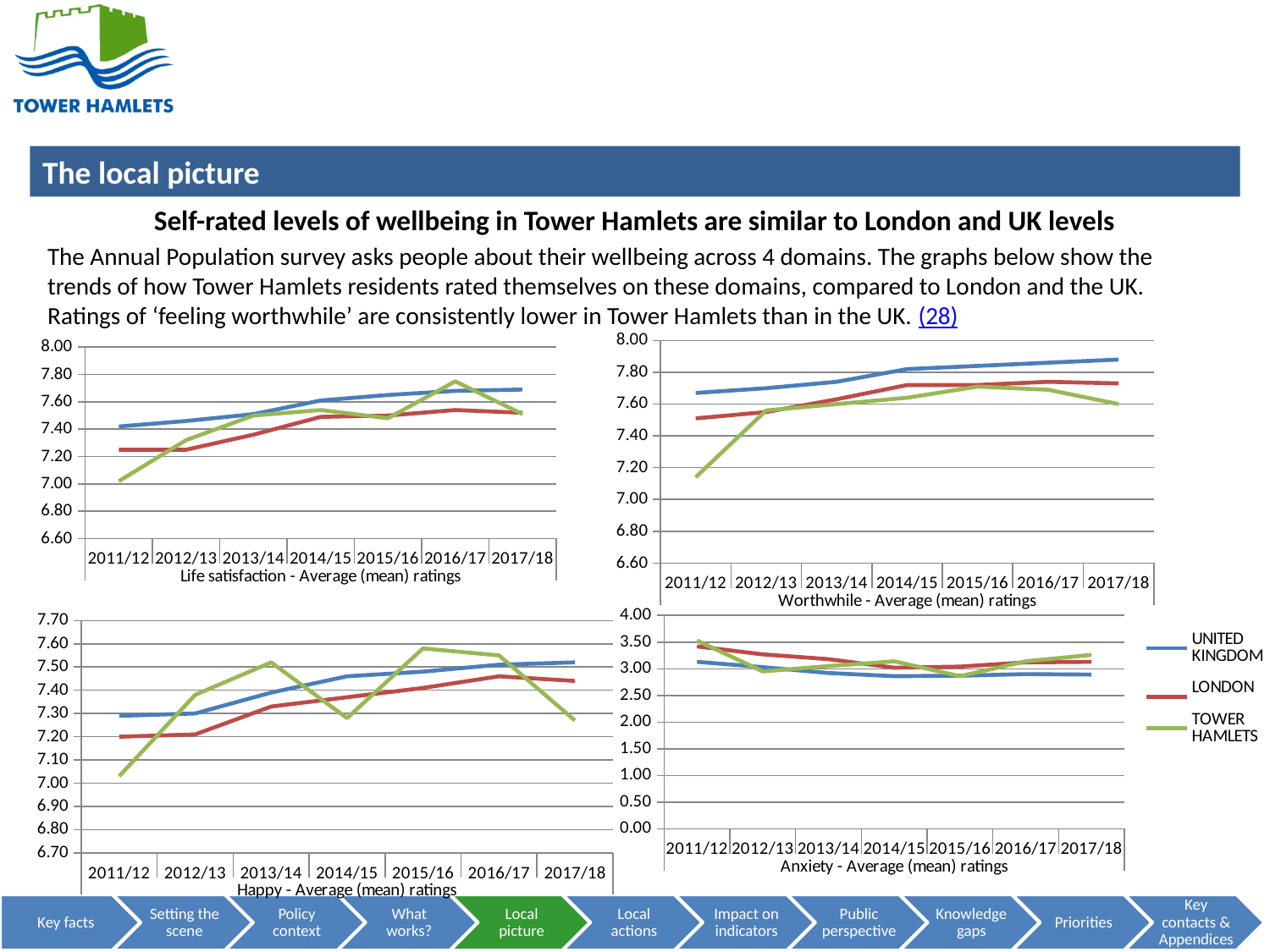

Self-rated levels of wellbeing in Tower Hamlets are similar to London and UK levels
The Annual Population survey asks people about their wellbeing across 4 domains. The graphs below show the trends of how Tower Hamlets residents rated themselves on these domains, compared to London and the UK. Ratings of ‘feeling worthwhile’ are consistently lower in Tower Hamlets than in the UK. (28)

### Chart

| Category | UNITED KINGDOM | LONDON | TOWER HAMLETS |
|---|---|---|---|
| 2011/12 | 7.67 | 7.51 | 7.14 |
| 2012/13 | 7.7 | 7.55 | 7.56 |
| 2013/14 | 7.74 | 7.63 | 7.6 |
| 2014/15 | 7.819999999999999 | 7.72 | 7.64 |
| 2015/16 | 7.84 | 7.72 | 7.71 |
| 2016/17 | 7.859999999999999 | 7.74 | 7.689999999999999 |
| 2017/18 | 7.88 | 7.73 | 7.6 |

### Chart

| Category | UNITED KINGDOM | LONDON | TOWER HAMLETS |
|---|---|---|---|
| 2011/12 | 7.42 | 7.25 | 7.02 |
| 2012/13 | 7.46 | 7.25 | 7.319999999999999 |
| 2013/14 | 7.51 | 7.359999999999999 | 7.5 |
| 2014/15 | 7.609999999999999 | 7.49 | 7.54 |
| 2015/16 | 7.649999999999999 | 7.5 | 7.48 |
| 2016/17 | 7.68 | 7.54 | 7.75 |
| 2017/18 | 7.689999999999999 | 7.52 | 7.51 |

### Chart

| Category | UNITED KINGDOM | LONDON | TOWER HAMLETS |
|---|---|---|---|
| 2011/12 | 3.13 | 3.42 | 3.53 |
| 2012/13 | 3.03 | 3.27 | 2.95 |
| 2013/14 | 2.92 | 3.18 | 3.05 |
| 2014/15 | 2.86 | 3.02 | 3.14 |
| 2015/16 | 2.87 | 3.04 | 2.86 |
| 2016/17 | 2.9 | 3.12 | 3.14 |
| 2017/18 | 2.89 | 3.13 | 3.26 |

### Chart

| Category | UNITED KINGDOM | LONDON | TOWER HAMLETS |
|---|---|---|---|
| 2011/12 | 7.29 | 7.2 | 7.03 |
| 2012/13 | 7.3 | 7.21 | 7.38 |
| 2013/14 | 7.39 | 7.33 | 7.52 |
| 2014/15 | 7.46 | 7.37 | 7.28 |
| 2015/16 | 7.48 | 7.41 | 7.58 |
| 2016/17 | 7.51 | 7.46 | 7.55 |
| 2017/18 | 7.52 | 7.44 | 7.27 |